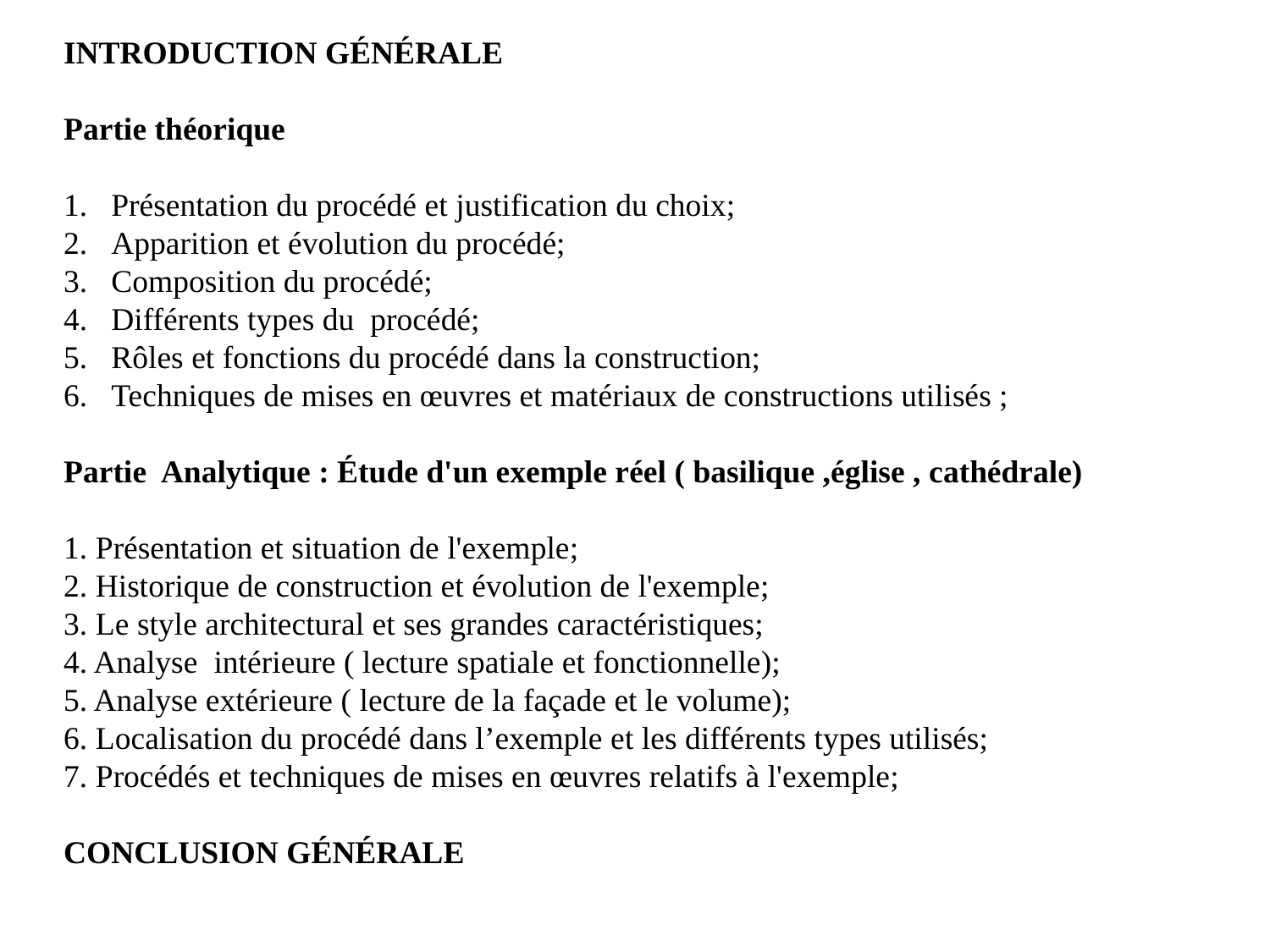

INTRODUCTION GÉNÉRALE

Partie théorique

Présentation du procédé et justification du choix;
Apparition et évolution du procédé;
Composition du procédé;
Différents types du  procédé;
Rôles et fonctions du procédé dans la construction;
Techniques de mises en œuvres et matériaux de constructions utilisés ;

Partie  Analytique : Étude d'un exemple réel ( basilique ,église , cathédrale)

1. Présentation et situation de l'exemple;
2. Historique de construction et évolution de l'exemple;
3. Le style architectural et ses grandes caractéristiques;
4. Analyse  intérieure ( lecture spatiale et fonctionnelle);
5. Analyse extérieure ( lecture de la façade et le volume);
6. Localisation du procédé dans l’exemple et les différents types utilisés;
7. Procédés et techniques de mises en œuvres relatifs à l'exemple;

CONCLUSION GÉNÉRALE